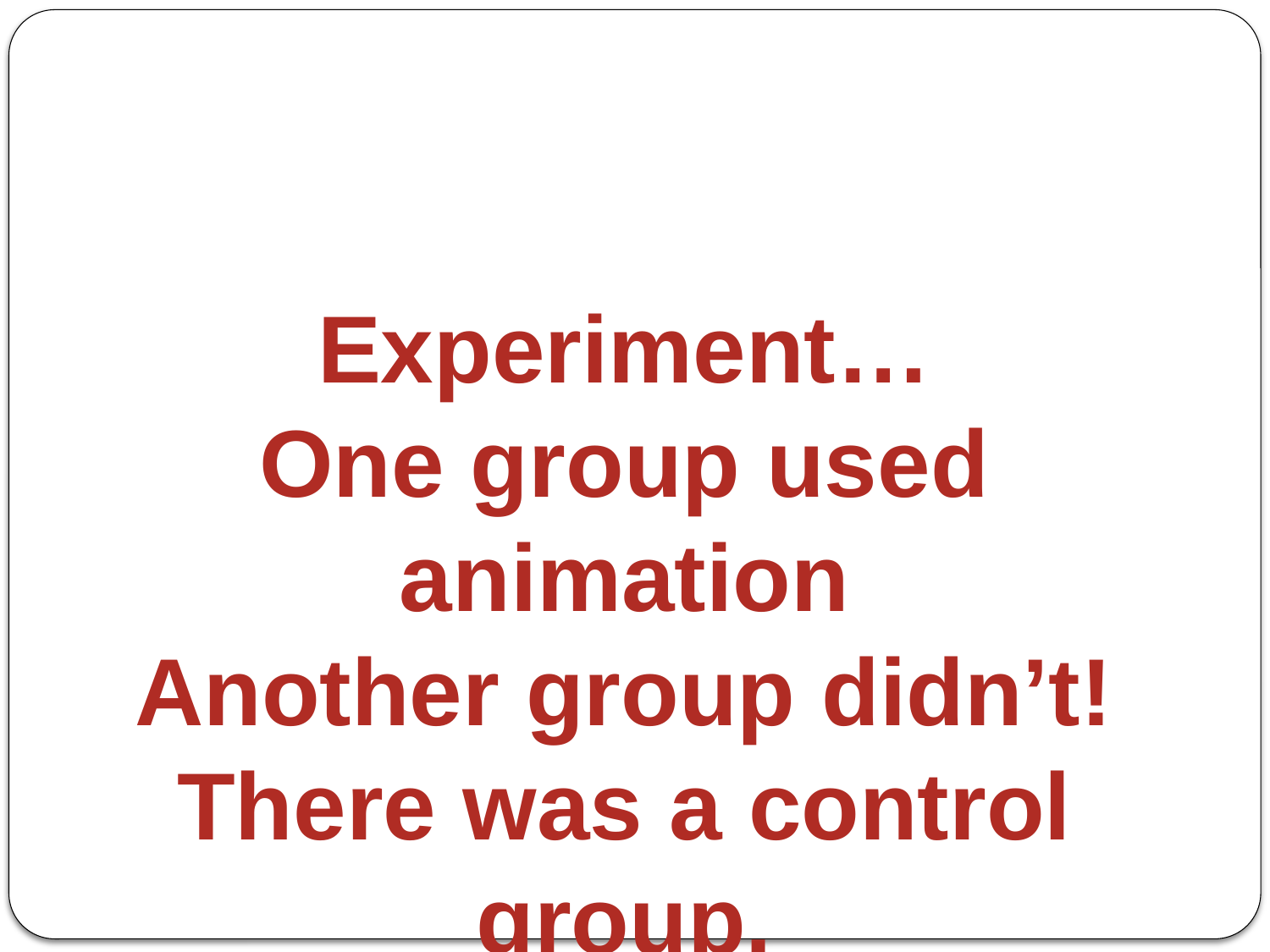

#

Experiment…
One group used animation
Another group didn’t!
There was a control group.